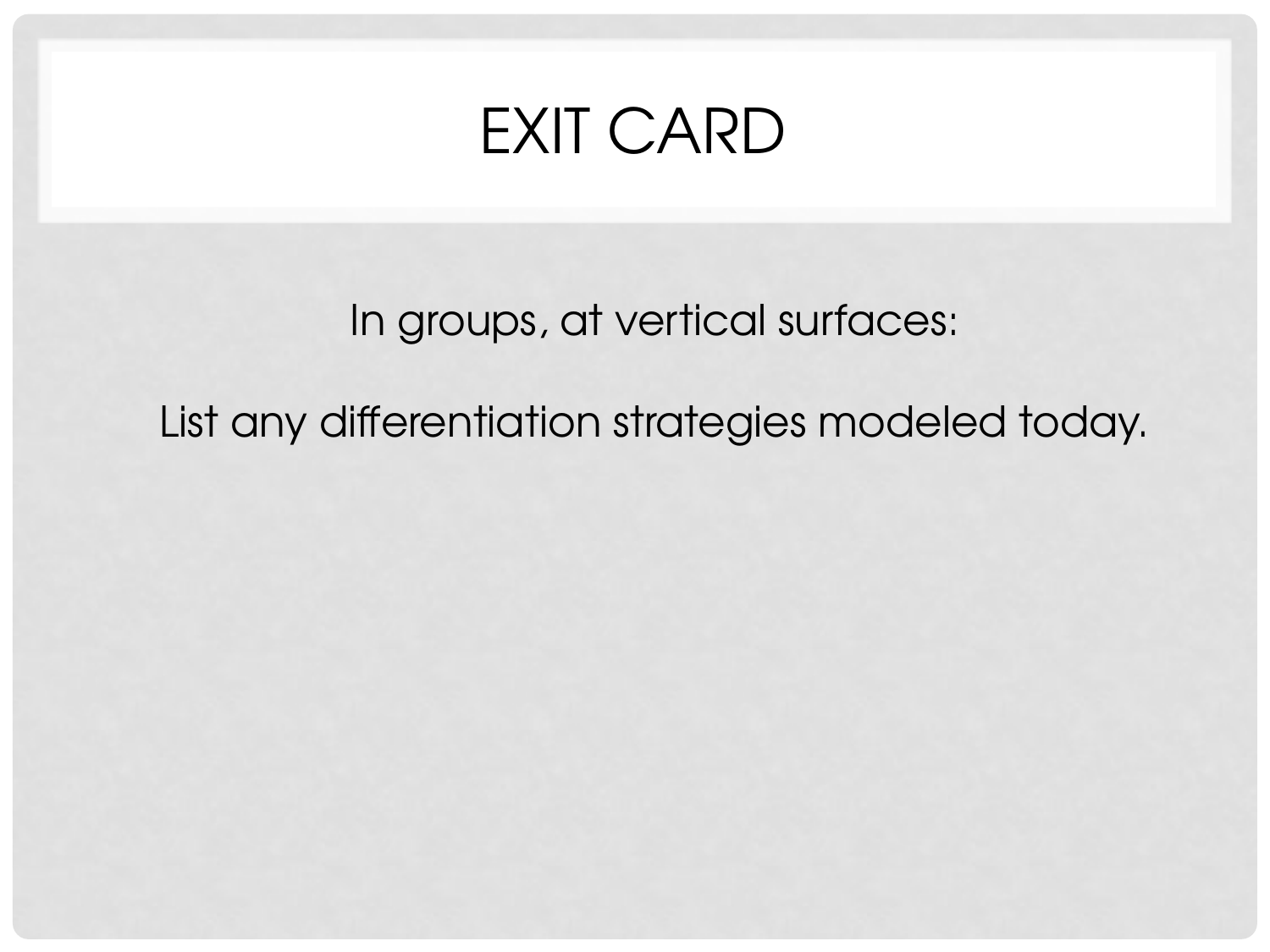

# Exit Card
In groups, at vertical surfaces:

List any differentiation strategies modeled today.